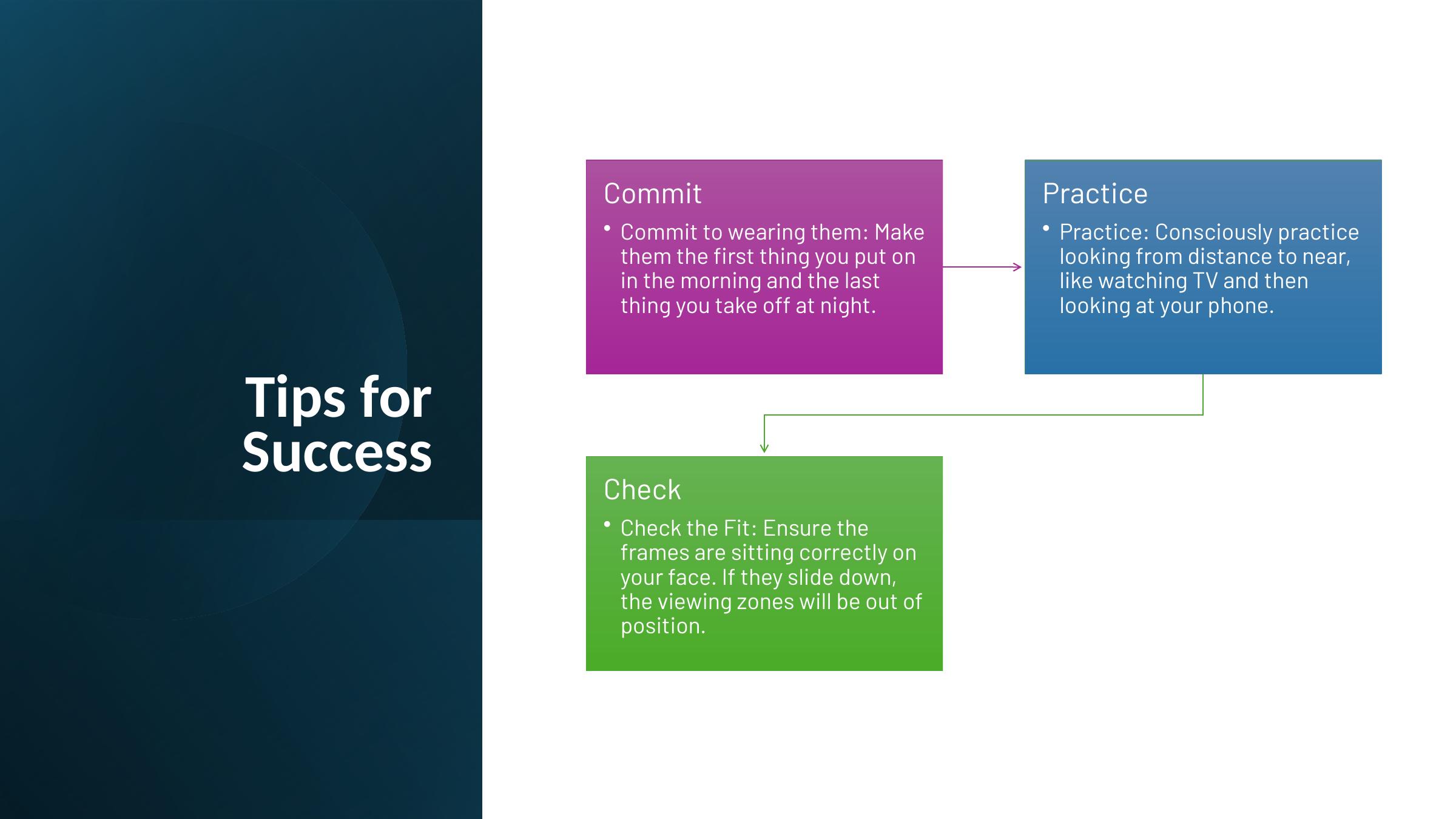

Commit
Commit to wearing them: Make them the first thing you put on in the morning and the last thing you take off at night.

Practice
Practice: Consciously practice looking from distance to near, like watching TV and then looking at your phone.
Check
Check the Fit: Ensure the frames are sitting correctly on your face. If they slide down, the viewing zones will be out of position.

# Tips for Success